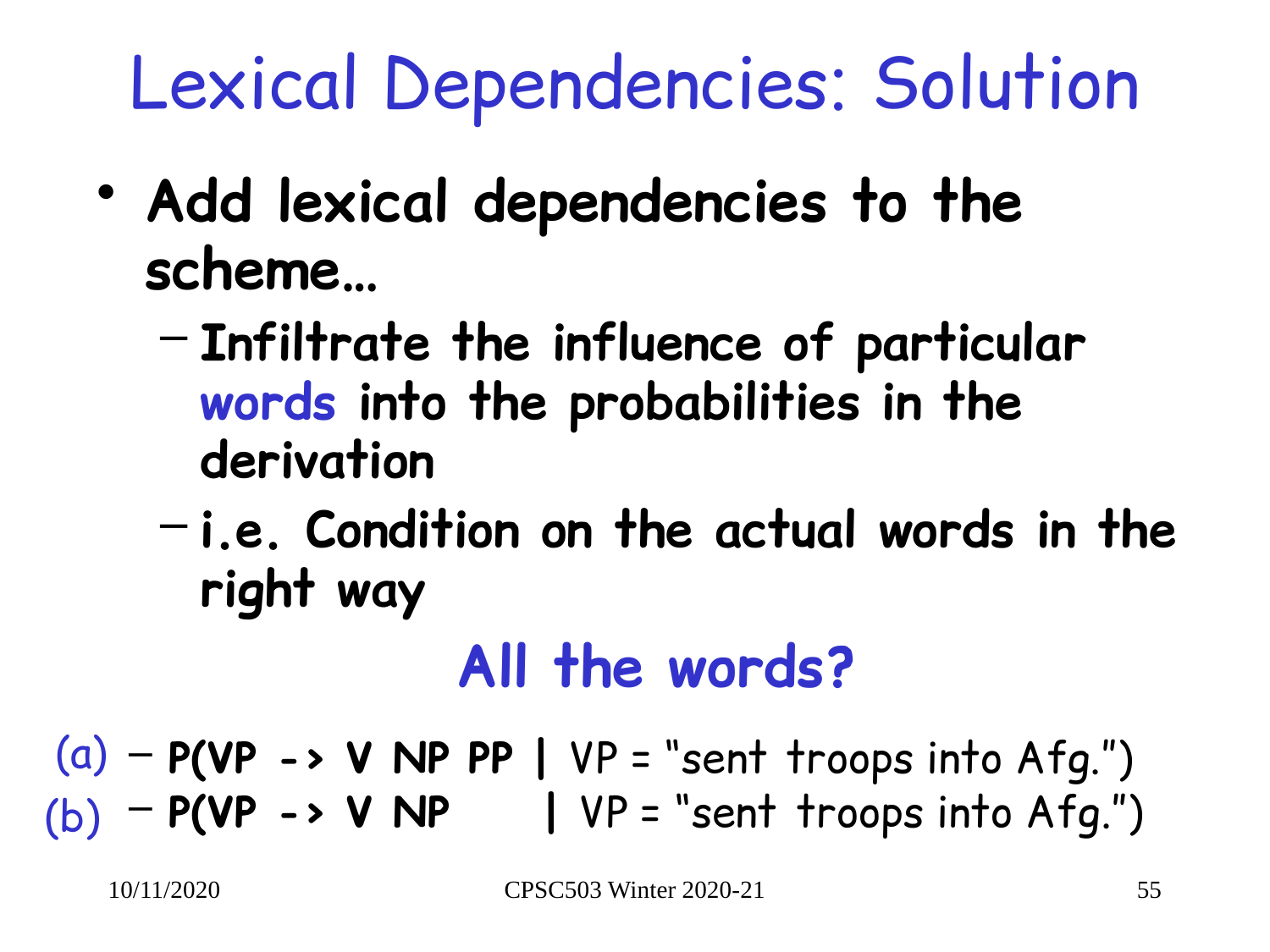

# Lexical Dependencies: Solution
Add lexical dependencies to the scheme…
Infiltrate the influence of particular words into the probabilities in the derivation
i.e. Condition on the actual words in the right way

All the words?
(a)
P(VP -> V NP PP | VP = “sent troops into Afg.”)
P(VP -> V NP     | VP = “sent troops into Afg.”)

(b)
10/11/2020
CPSC503 Winter 2020-21
55